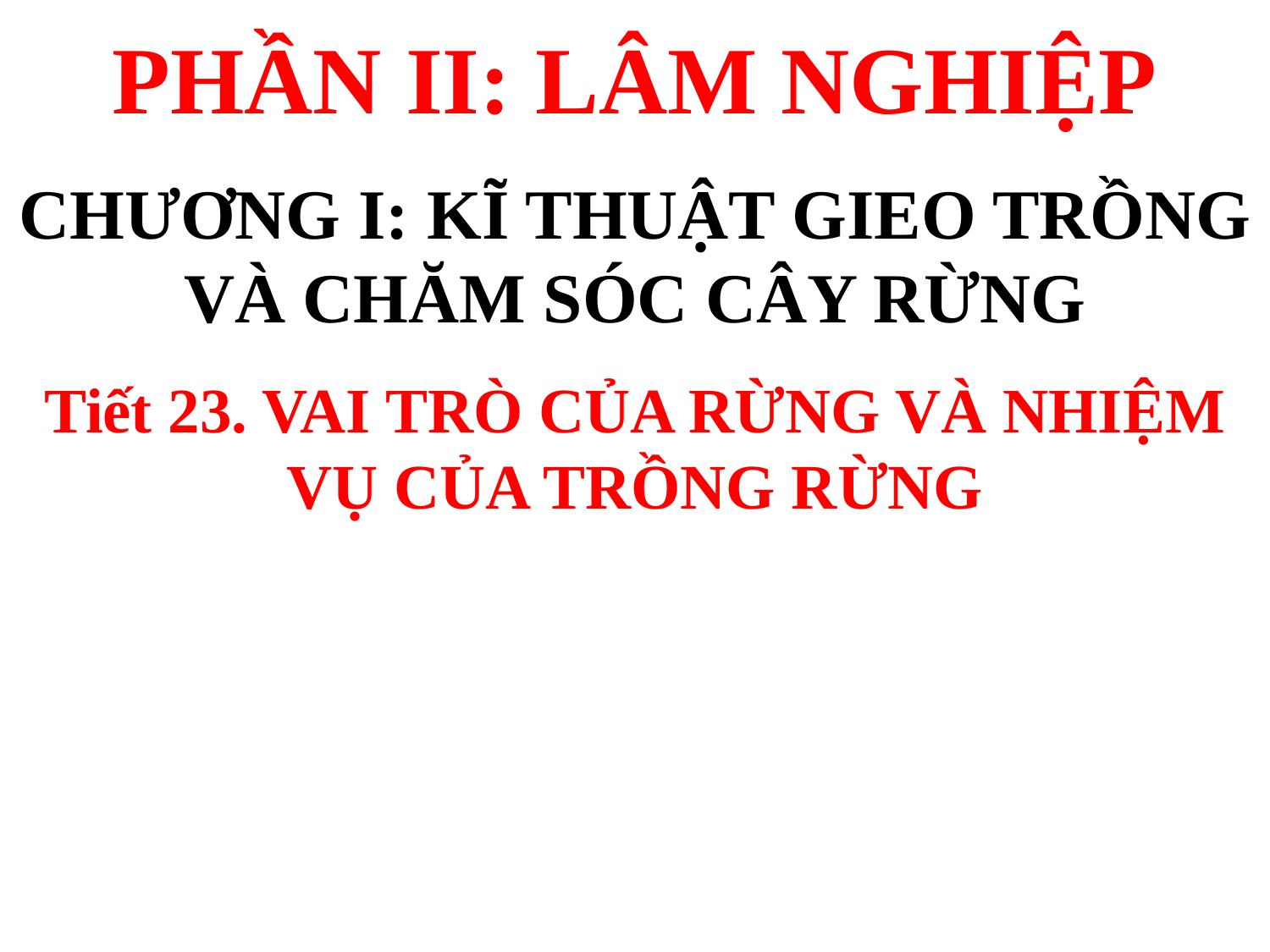

PHẦN II: LÂM NGHIỆP
CHƯƠNG I: KĨ THUẬT GIEO TRỒNG VÀ CHĂM SÓC CÂY RỪNG
Tiết 23. VAI TRÒ CỦA RỪNG VÀ NHIỆM VỤ CỦA TRỒNG RỪNG